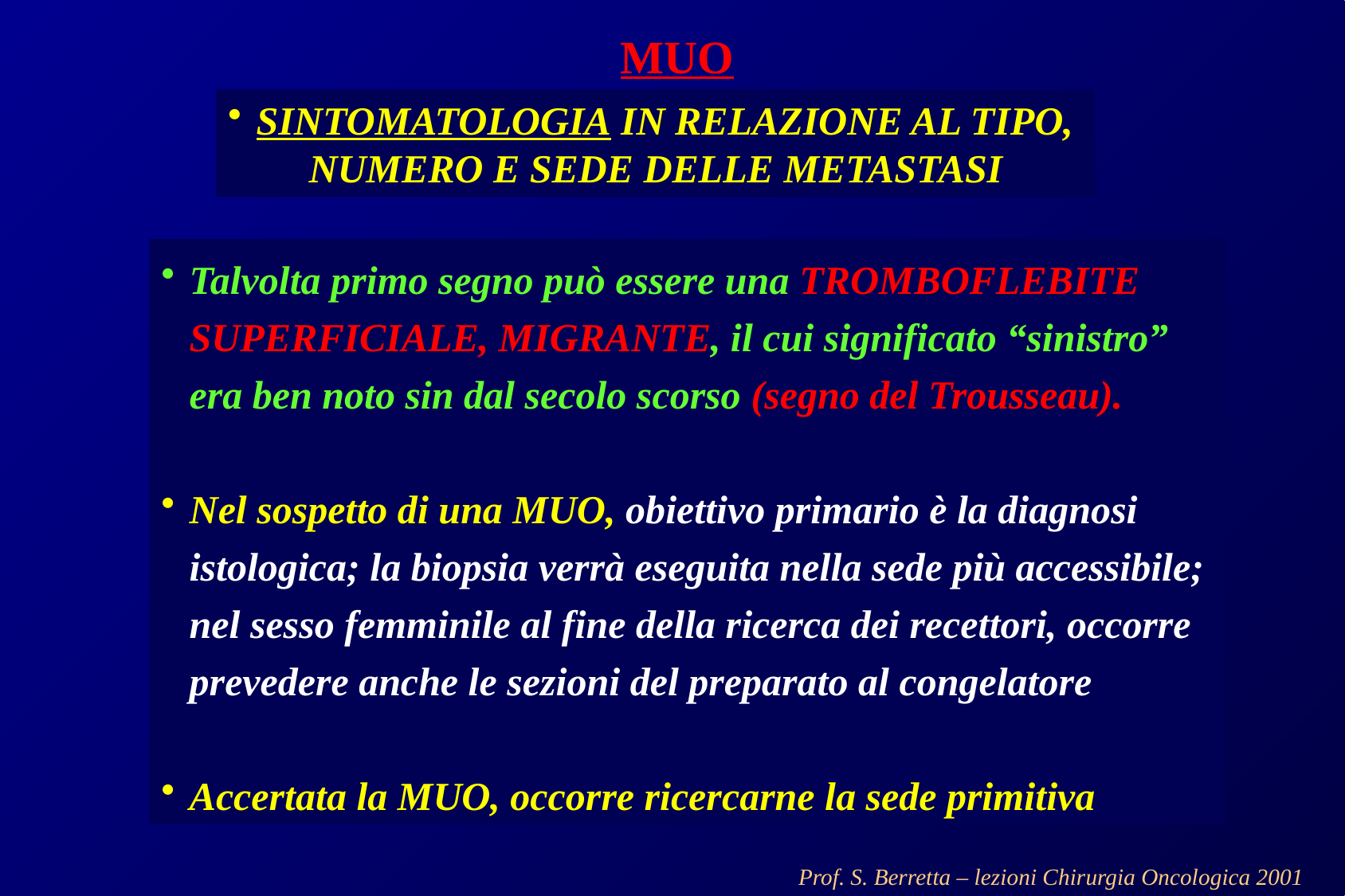

# MUO
SINTOMATOLOGIA IN RELAZIONE AL TIPO,
NUMERO E SEDE DELLE METASTASI

Talvolta primo segno può essere una TROMBOFLEBITE SUPERFICIALE, MIGRANTE, il cui significato “sinistro” era ben noto sin dal secolo scorso (segno del Trousseau).

Nel sospetto di una MUO, obiettivo primario è la diagnosi istologica; la biopsia verrà eseguita nella sede più accessibile; nel sesso femminile al fine della ricerca dei recettori, occorre prevedere anche le sezioni del preparato al congelatore

Accertata la MUO, occorre ricercarne la sede primitiva
Prof. S. Berretta – lezioni Chirurgia Oncologica 2001